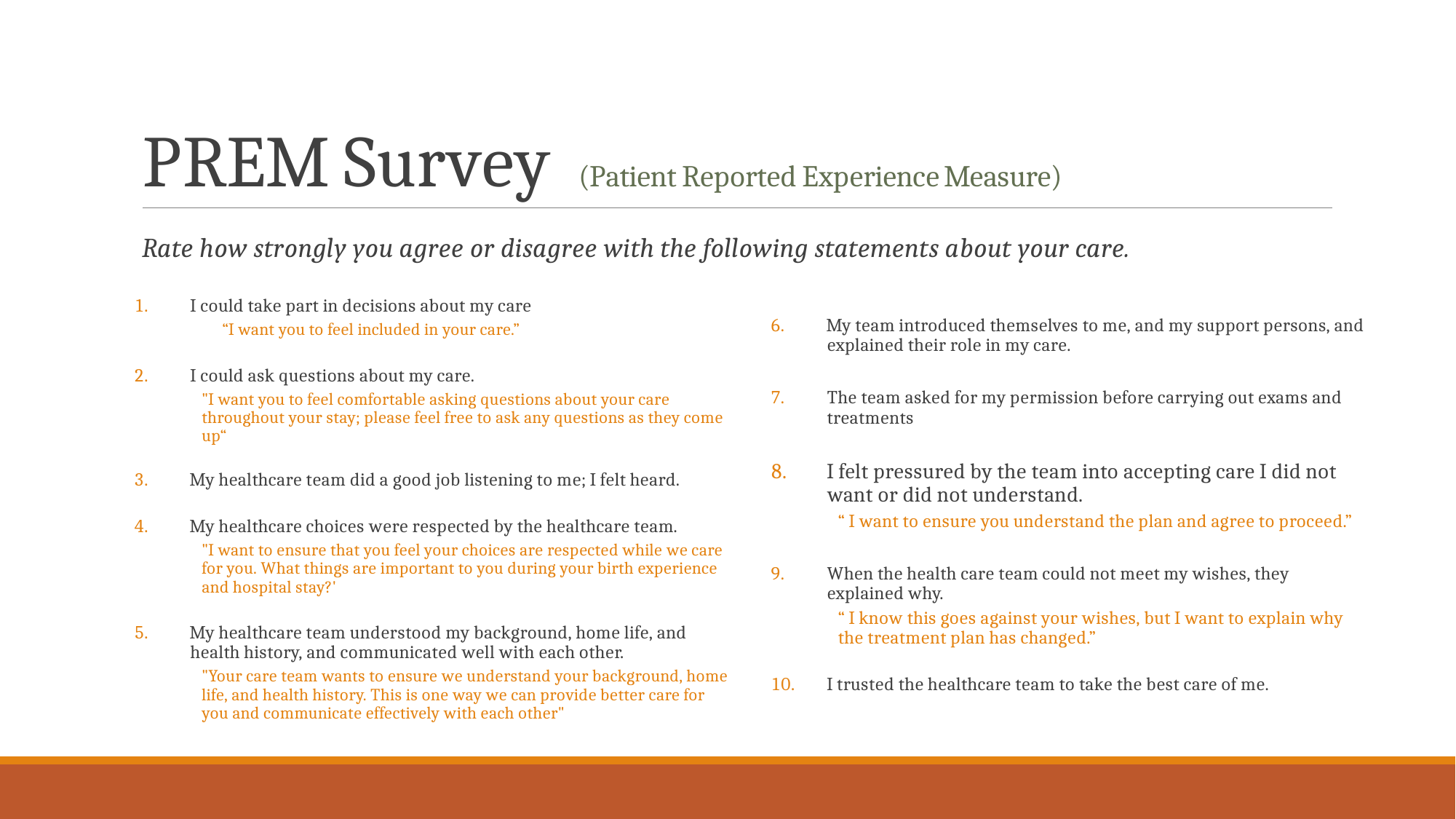

# PREM Survey	(Patient Reported Experience Measure)
Rate how strongly you agree or disagree with the following statements about your care.

I could take part in decisions about my care
“I want you to feel included in your care.”

I could ask questions about my care.
"I want you to feel comfortable asking questions about your care throughout your stay; please feel free to ask any questions as they come up“

My healthcare team did a good job listening to me; I felt heard.

My healthcare choices were respected by the healthcare team.
"I want to ensure that you feel your choices are respected while we care for you. What things are important to you during your birth experience and hospital stay?'

My healthcare team understood my background, home life, and health history, and communicated well with each other.
"Your care team wants to ensure we understand your background, home life, and health history. This is one way we can provide better care for you and communicate effectively with each other"

My team introduced themselves to me, and my support persons, and explained their role in my care.

The team asked for my permission before carrying out exams and treatments

I felt pressured by the team into accepting care I did not want or did not understand.
“ I want to ensure you understand the plan and agree to proceed.”

When the health care team could not meet my wishes, they explained why.
“ I know this goes against your wishes, but I want to explain why the treatment plan has changed.”

I trusted the healthcare team to take the best care of me.